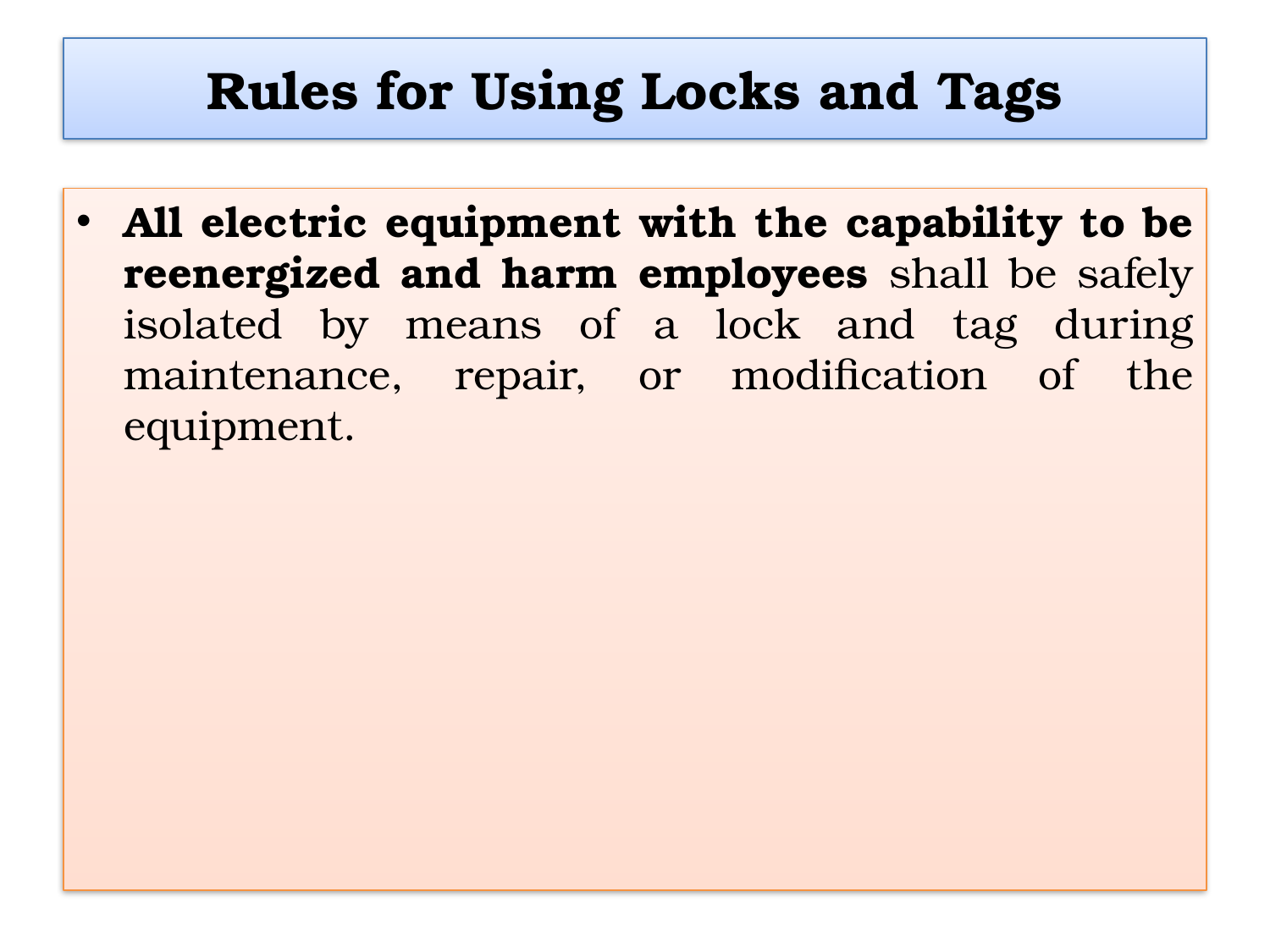

# Rules for Using Locks and Tags
All electric equipment with the capability to be reenergized and harm employees shall be safely isolated by means of a lock and tag during maintenance, repair, or modification of the equipment.